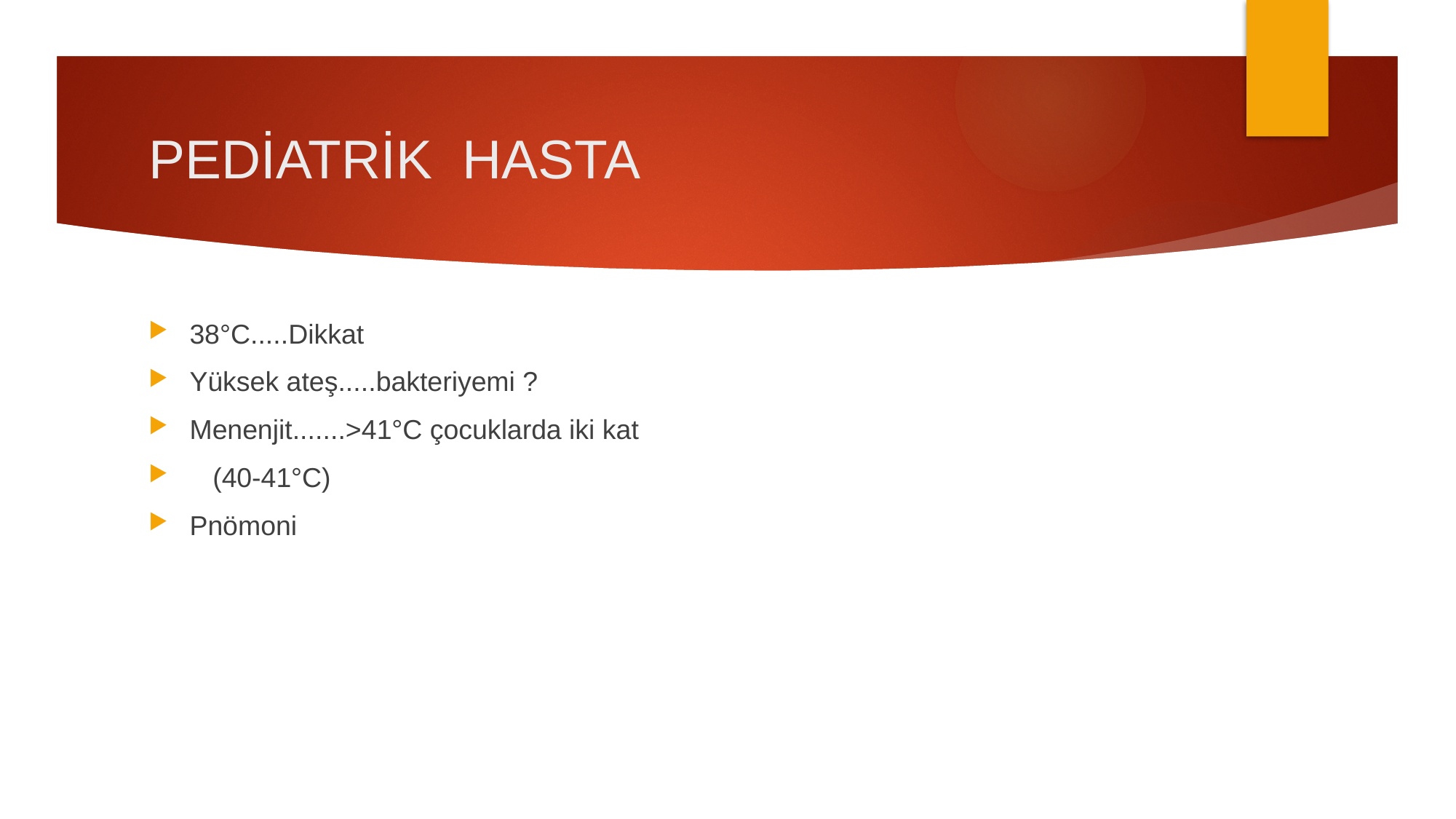

# PEDİATRİK  HASTA
38°C.....Dikkat
Yüksek ateş.....bakteriyemi ?
Menenjit.......>41°C çocuklarda iki kat
   (40-41°C)
Pnömoni